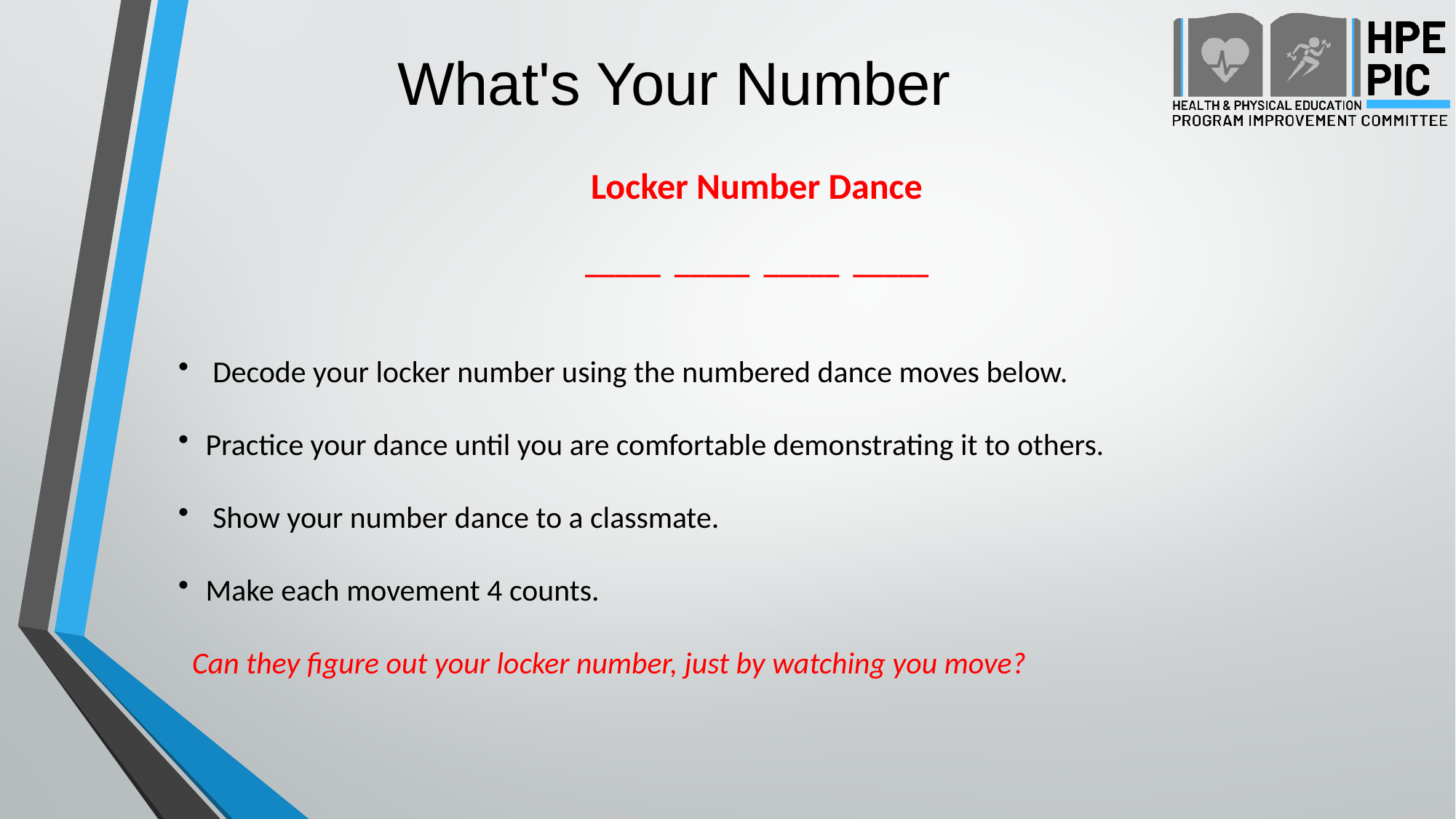

# What's Your Number
Locker Number Dance​
​
_____  _____  _____  _____​
​
​
 Decode your locker number using the numbered dance moves below. ​

Practice your dance until you are comfortable demonstrating it to others. ​
​
 Show your number dance to a classmate.​

Make each movement 4 counts.​
​
  Can they figure out your locker number, just by watching you move?